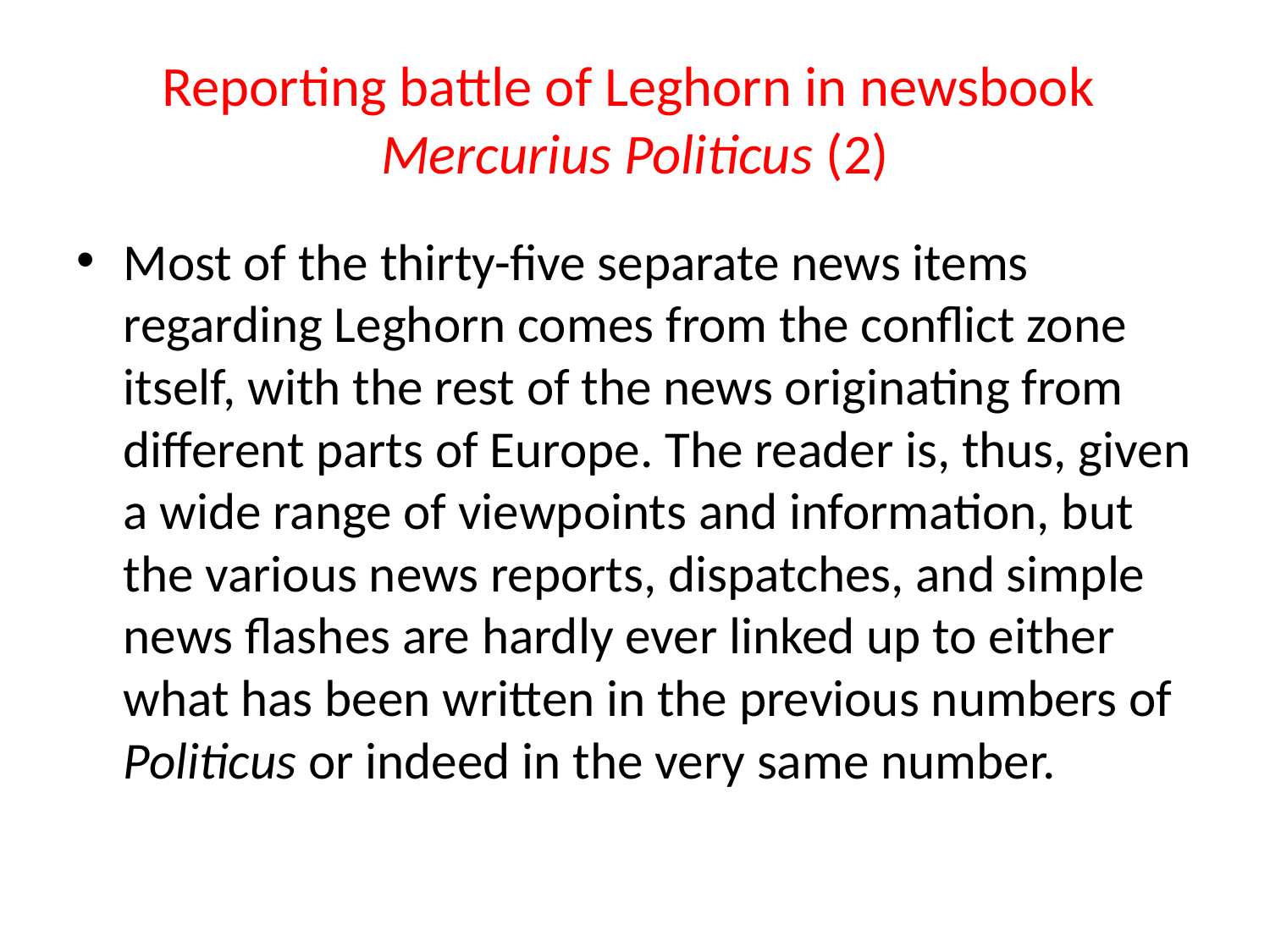

# Reporting battle of Leghorn in newsbook Mercurius Politicus (2)
Most of the thirty-five separate news items regarding Leghorn comes from the conflict zone itself, with the rest of the news originating from different parts of Europe. The reader is, thus, given a wide range of viewpoints and information, but the various news reports, dispatches, and simple news flashes are hardly ever linked up to either what has been written in the previous numbers of Politicus or indeed in the very same number.